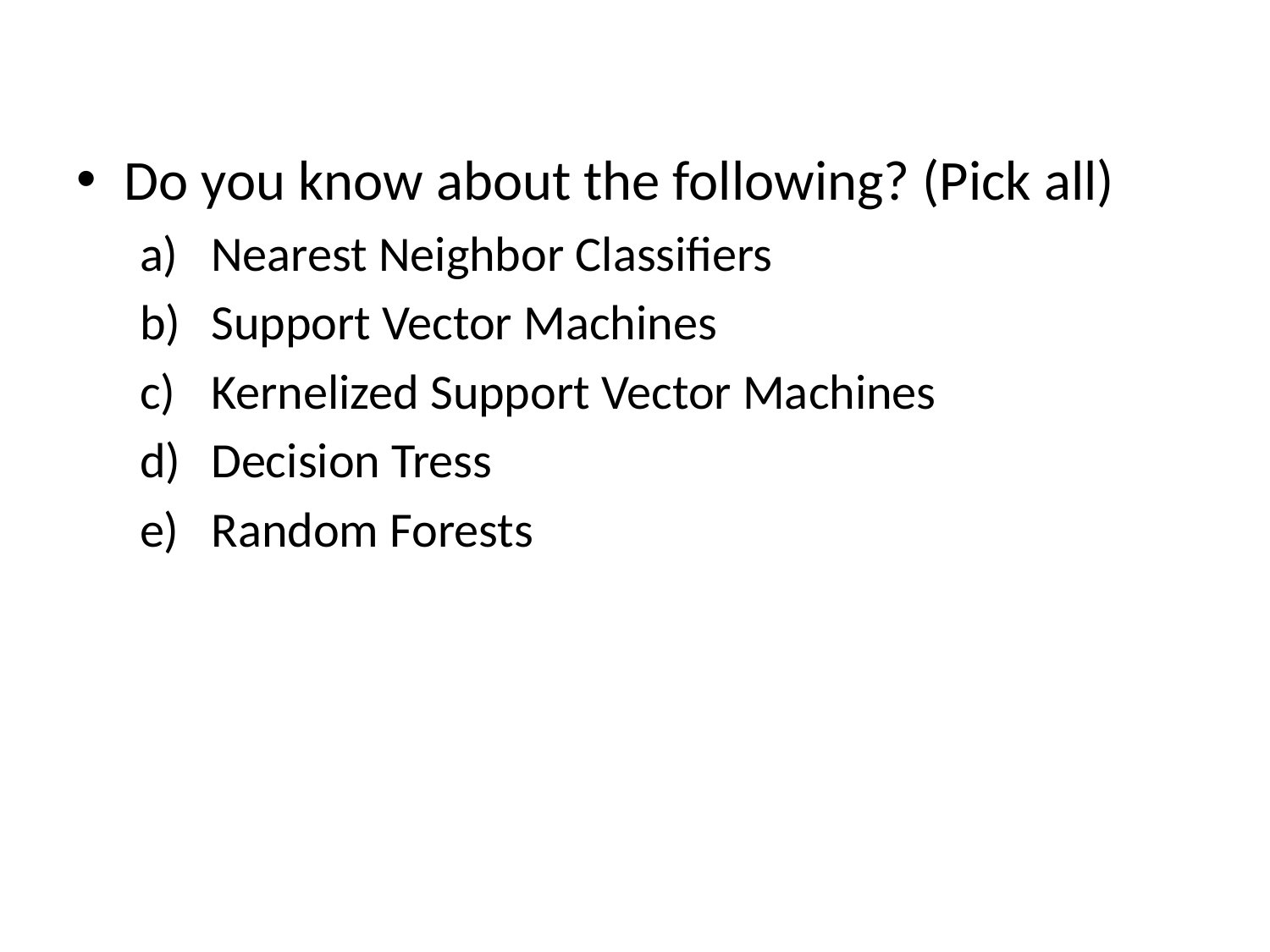

#
Do you know about the following? (Pick all)
Nearest Neighbor Classifiers
Support Vector Machines
Kernelized Support Vector Machines
Decision Tress
Random Forests